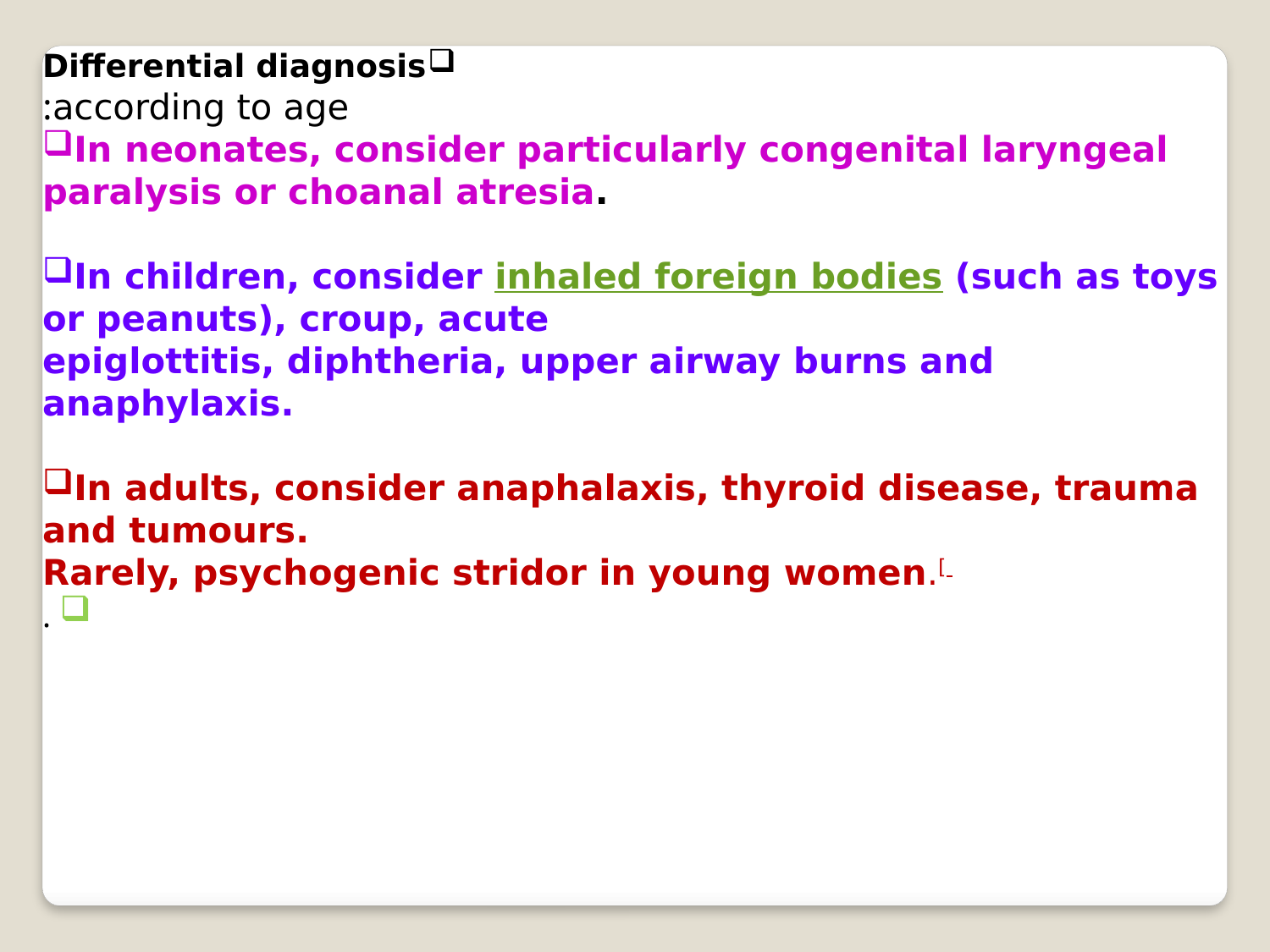

Differential diagnosis
  according to age:
In neonates, consider particularly congenital laryngeal paralysis or choanal atresia.

In children, consider inhaled foreign bodies (such as toys or peanuts), croup, acute                                                   epiglottitis, diphtheria, upper airway burns and anaphylaxis.

In adults, consider anaphalaxis, thyroid disease, trauma and tumours.
Rarely, psychogenic stridor in young women.[
 .